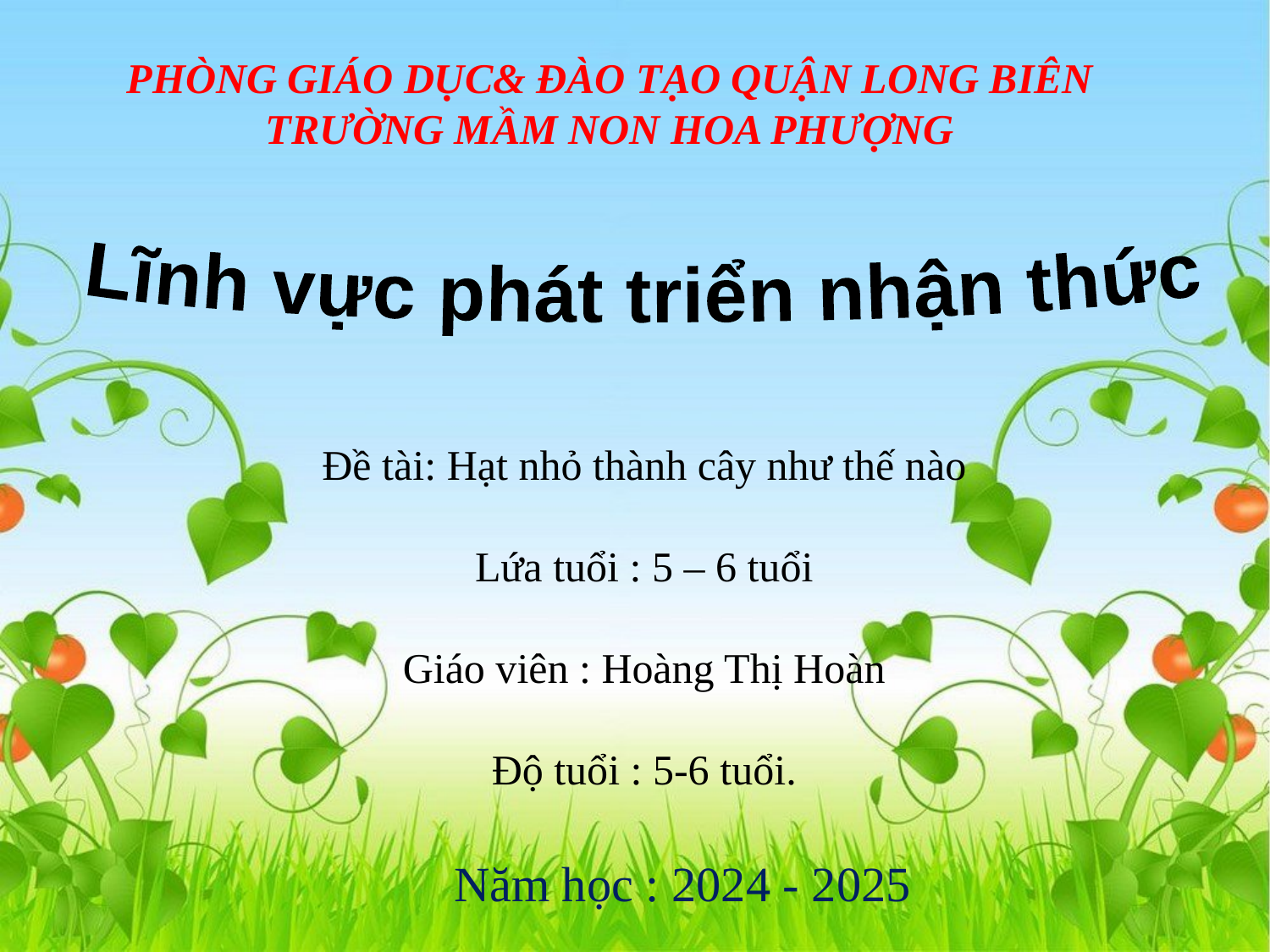

PHÒNG GIÁO DỤC& ĐÀO TẠO QUẬN LONG BIÊN
TRƯỜNG MẦM NON HOA PHƯỢNG
Lĩnh vực phát triển nhận thức
Đề tài: Hạt nhỏ thành cây như thế nào
Lứa tuổi : 5 – 6 tuổi
Giáo viên : Hoàng Thị Hoàn
Độ tuổi : 5-6 tuổi.
Năm học : 2024 - 2025